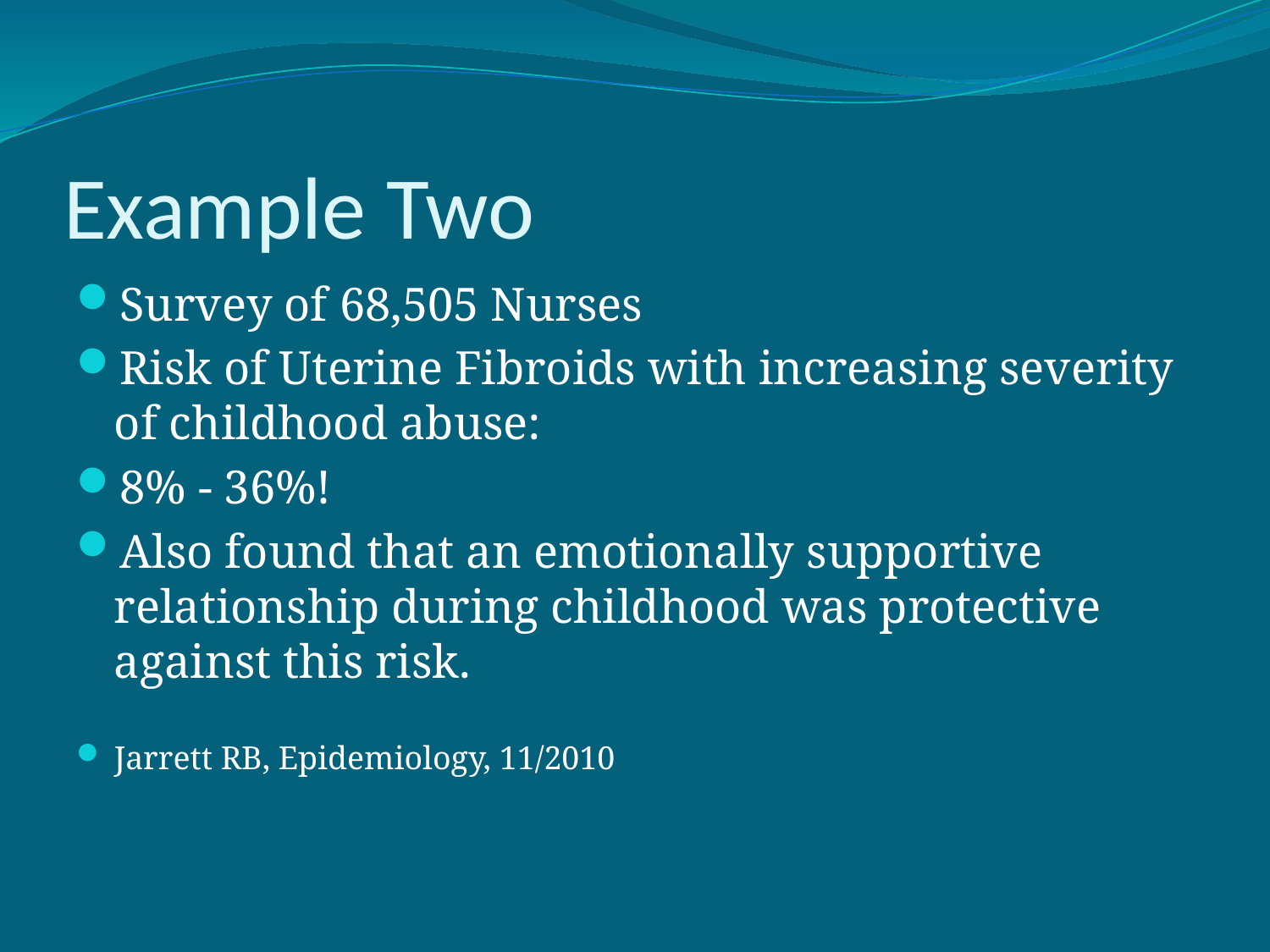

# Example Two
Survey of 68,505 Nurses
Risk of Uterine Fibroids with increasing severity of childhood abuse:
8% - 36%!
Also found that an emotionally supportive relationship during childhood was protective against this risk.

Jarrett RB, Epidemiology, 11/2010